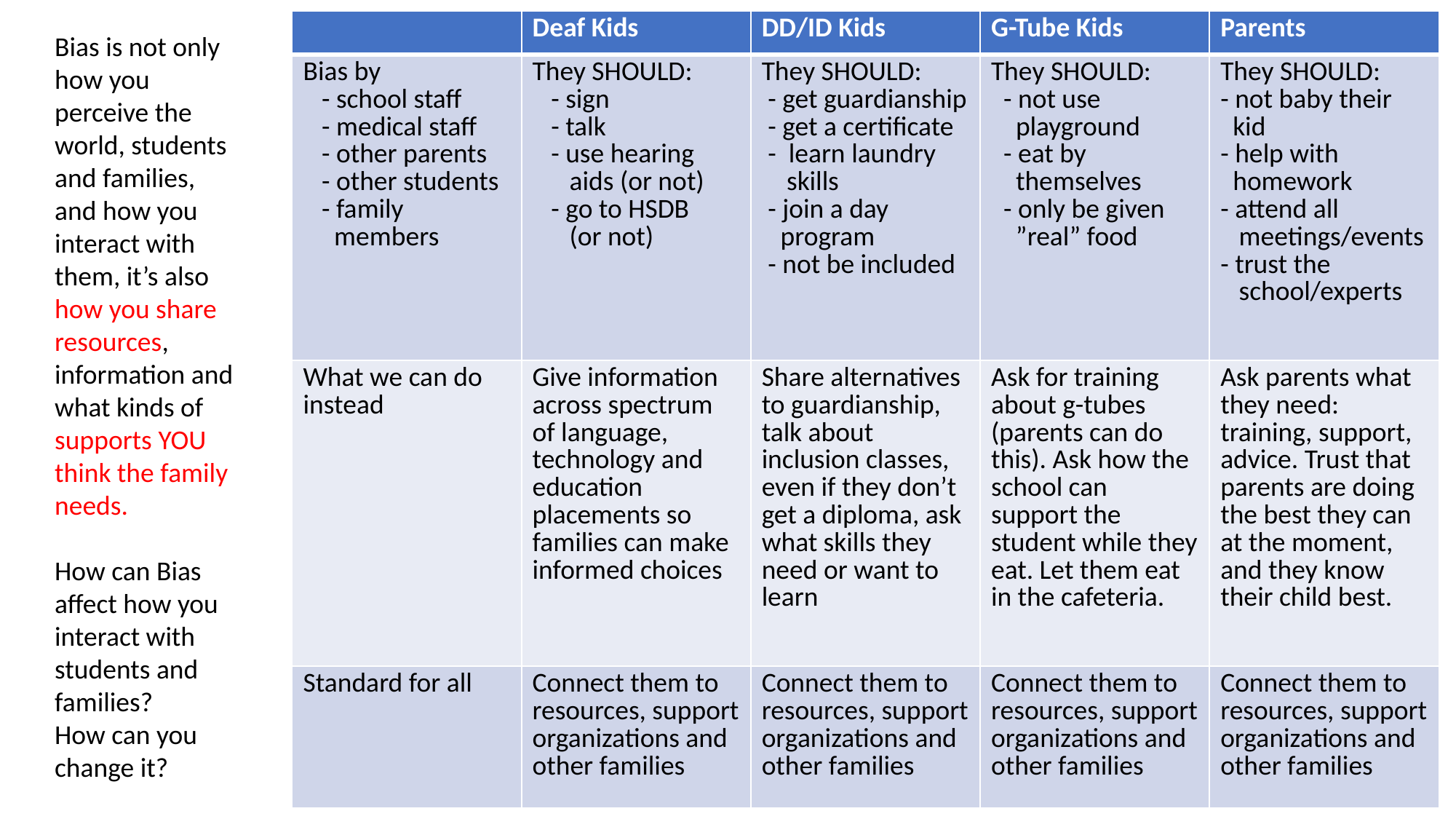

|  | Deaf Kids | DD/ID Kids | G-Tube Kids | Parents |
| --- | --- | --- | --- | --- |
| Bias by - school staff - medical staff - other parents - other students - family members | They SHOULD: - sign - talk - use hearing aids (or not) - go to HSDB (or not) | They SHOULD: - get guardianship - get a certificate - learn laundry skills - join a day program - not be included | They SHOULD: - not use playground - eat by themselves - only be given ”real” food | They SHOULD: - not baby their kid - help with homework - attend all meetings/events - trust the school/experts |
| What we can do instead | Give information across spectrum of language, technology and education placements so families can make informed choices | Share alternatives to guardianship, talk about inclusion classes, even if they don’t get a diploma, ask what skills they need or want to learn | Ask for training about g-tubes (parents can do this). Ask how the school can support the student while they eat. Let them eat in the cafeteria. | Ask parents what they need: training, support, advice. Trust that parents are doing the best they can at the moment, and they know their child best. |
| Standard for all | Connect them to resources, support organizations and other families | Connect them to resources, support organizations and other families | Connect them to resources, support organizations and other families | Connect them to resources, support organizations and other families |
Bias is not only how you perceive the world, students and families, and how you interact with them, it’s also how you share resources, information and what kinds of supports YOU think the family needs.

How can Bias affect how you interact with students and families?
How can you change it?